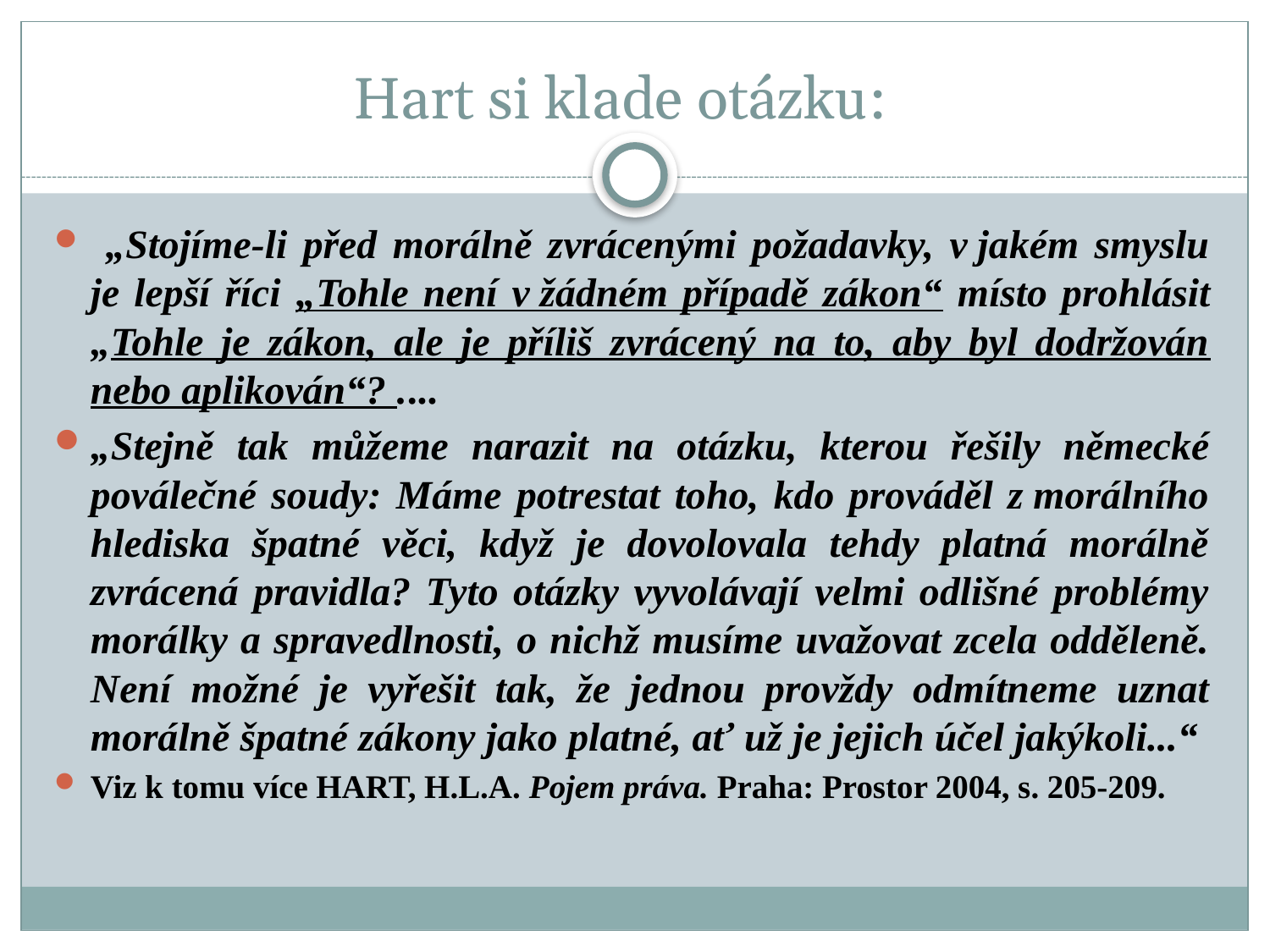

# Hart si klade otázku:
 „Stojíme-li před morálně zvrácenými požadavky, v jakém smyslu je lepší říci „Tohle není v žádném případě zákon“ místo prohlásit „Tohle je zákon, ale je příliš zvrácený na to, aby byl dodržován nebo aplikován“? ....
„Stejně tak můžeme narazit na otázku, kterou řešily německé poválečné soudy: Máme potrestat toho, kdo prováděl z morálního hlediska špatné věci, když je dovolovala tehdy platná morálně zvrácená pravidla? Tyto otázky vyvolávají velmi odlišné problémy morálky a spravedlnosti, o nichž musíme uvažovat zcela odděleně. Není možné je vyřešit tak, že jednou provždy odmítneme uznat morálně špatné zákony jako platné, ať už je jejich účel jakýkoli...“
Viz k tomu více HART, H.L.A. Pojem práva. Praha: Prostor 2004, s. 205-209.